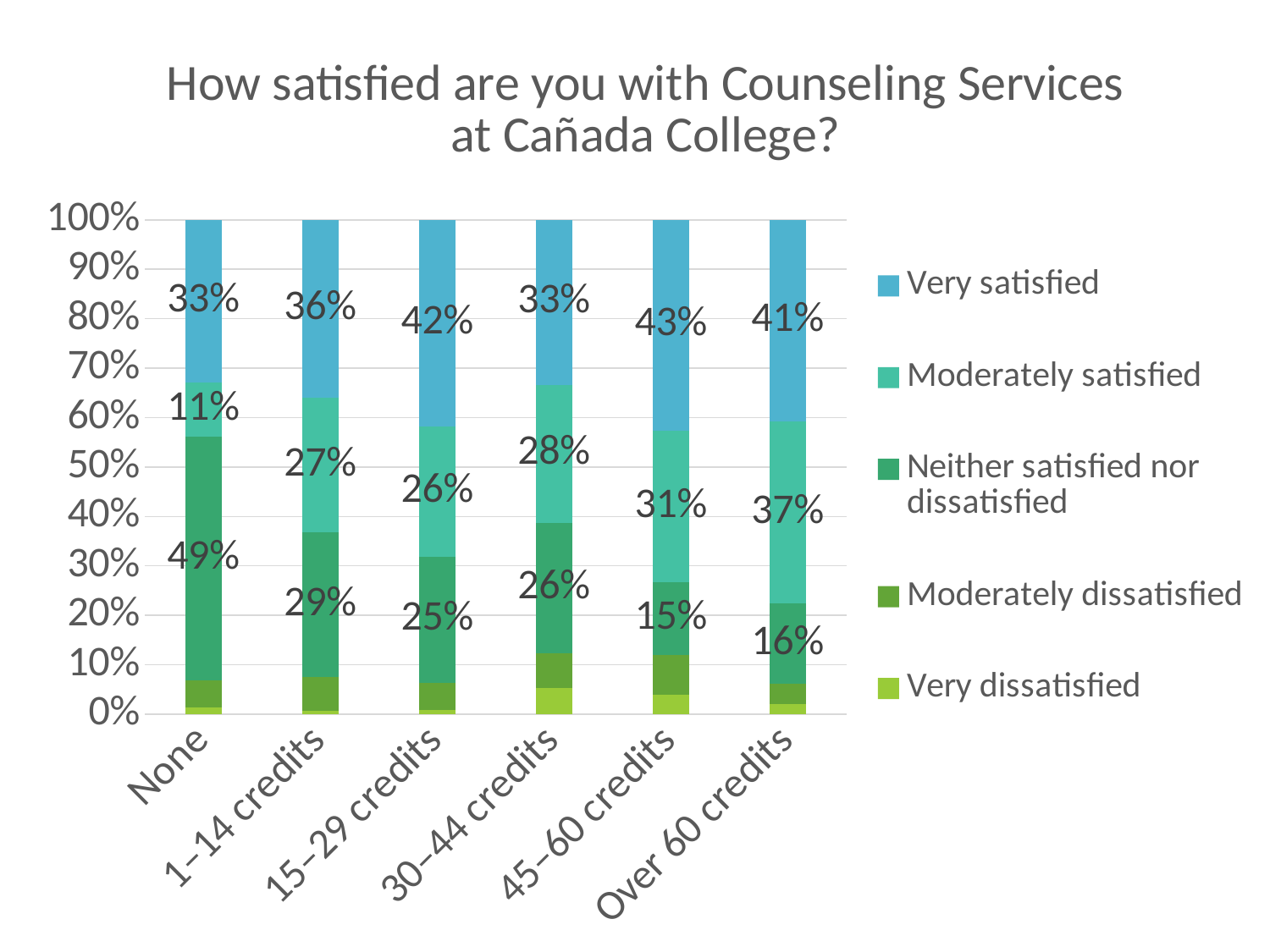

### Chart: How satisfied are you with Counseling Services at Cañada College?

| Category | Very dissatisfied | Moderately dissatisfied | Neither satisfied nor dissatisfied | Moderately satisfied | Very satisfied |
|---|---|---|---|---|---|
| None | 0.0136986301369863 | 0.0547945205479452 | 0.4931506849315068 | 0.1095890410958904 | 0.3287671232876712 |
| 1–14 credits | 0.006802721088435374 | 0.06802721088435375 | 0.2925170068027211 | 0.272108843537415 | 0.36054421768707484 |
| 15–29 credits | 0.00909090909090909 | 0.05454545454545454 | 0.2545454545454545 | 0.2636363636363636 | 0.41818181818181815 |
| 30–44 credits | 0.05263157894736842 | 0.07017543859649122 | 0.2631578947368421 | 0.2807017543859649 | 0.3333333333333333 |
| 45–60 credits | 0.04 | 0.08 | 0.14666666666666667 | 0.30666666666666664 | 0.4266666666666667 |
| Over 60 credits | 0.02040816326530612 | 0.04081632653061224 | 0.16326530612244897 | 0.3673469387755102 | 0.40816326530612246 |